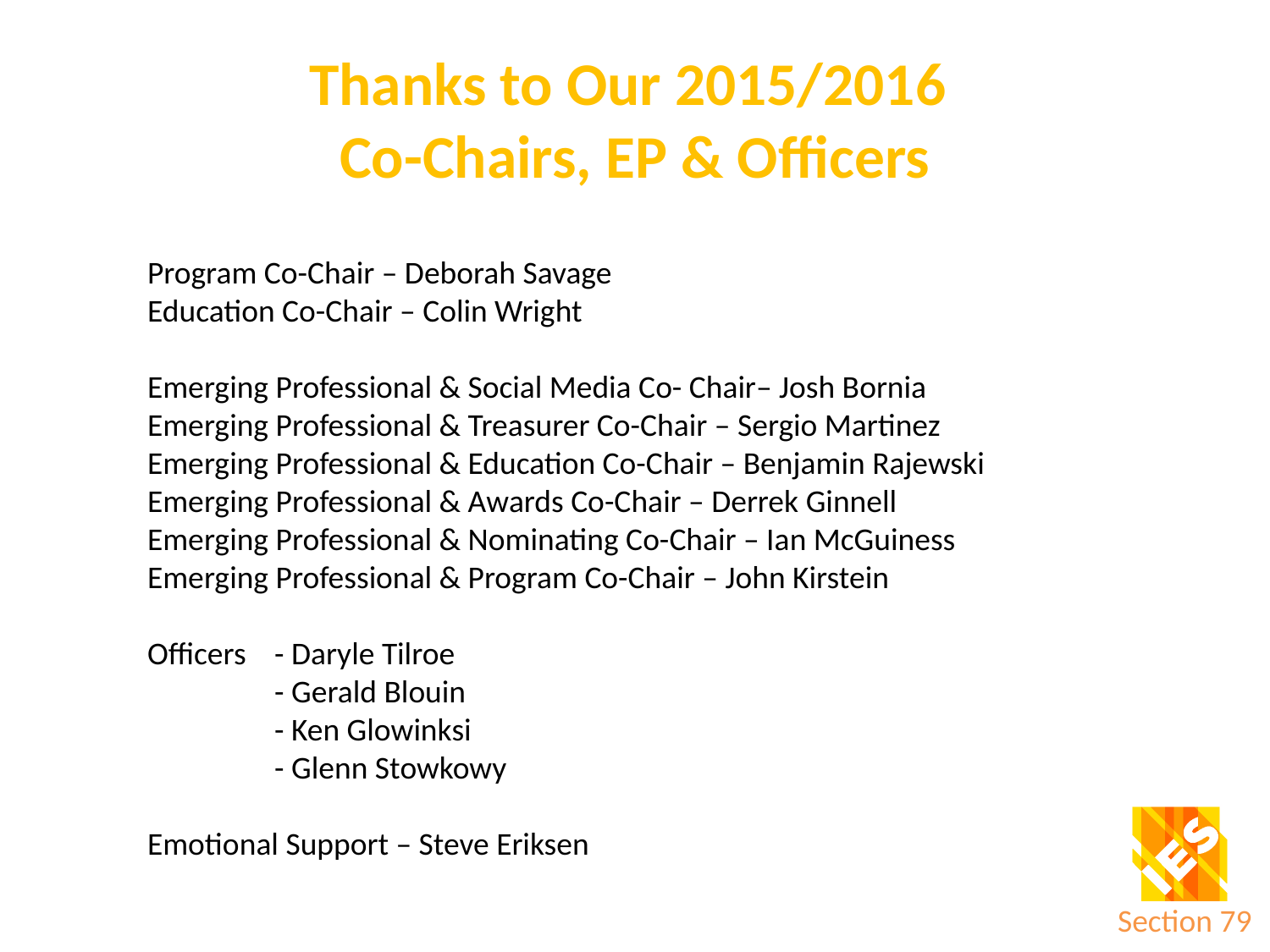

# Thanks to Our 2015/2016 Co-Chairs, EP & Officers

Program Co-Chair – Deborah Savage
Education Co-Chair – Colin Wright

Emerging Professional & Social Media Co- Chair– Josh Bornia
Emerging Professional & Treasurer Co-Chair – Sergio Martinez
Emerging Professional & Education Co-Chair – Benjamin Rajewski
Emerging Professional & Awards Co-Chair – Derrek Ginnell
Emerging Professional & Nominating Co-Chair – Ian McGuiness
Emerging Professional & Program Co-Chair – John Kirstein

Officers 	- Daryle Tilroe
	- Gerald Blouin
	- Ken Glowinksi
	- Glenn Stowkowy

Emotional Support – Steve Eriksen